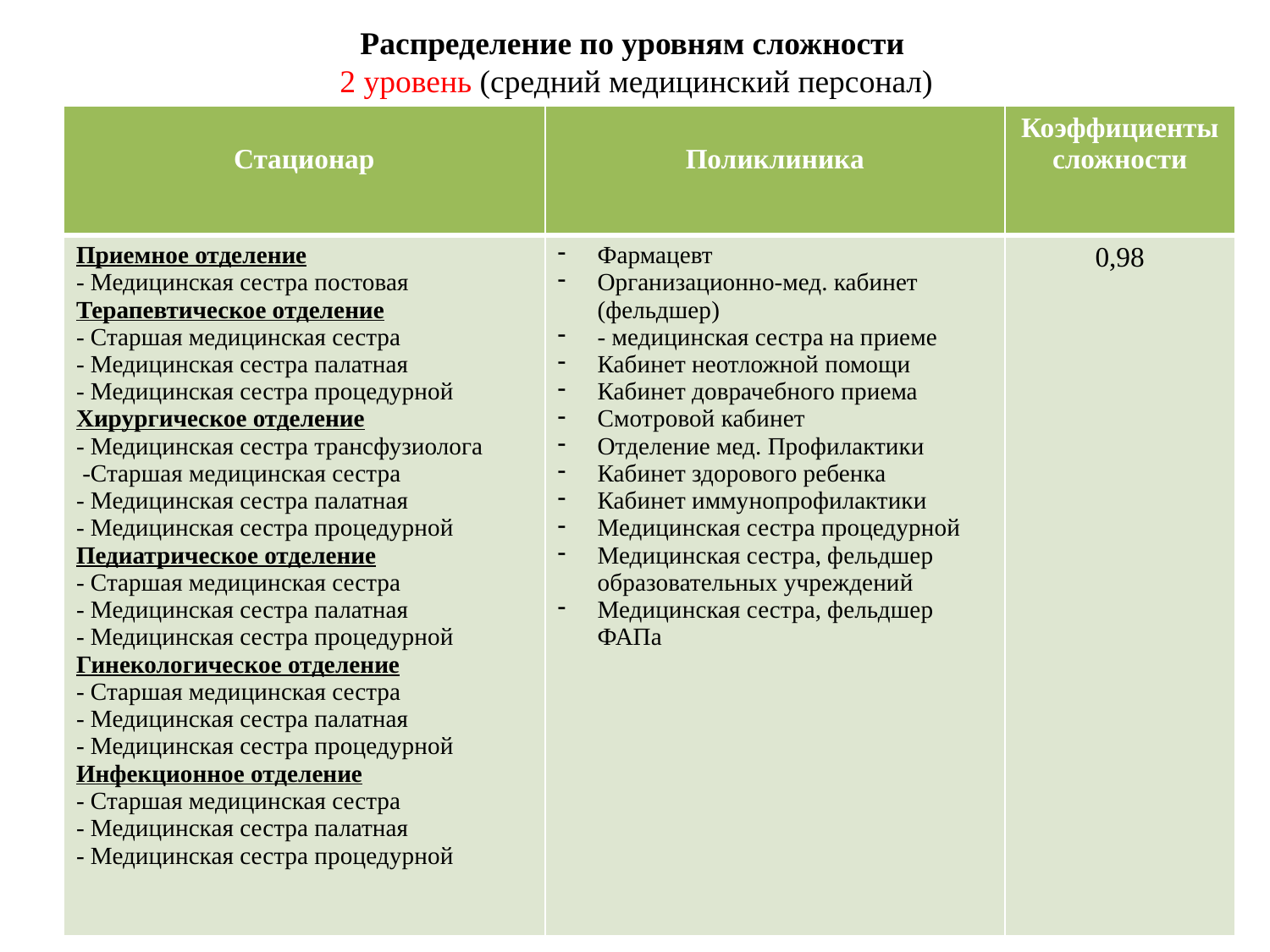

# Распределение по уровням сложности 2 уровень (средний медицинский персонал)
| Стационар | Поликлиника | Коэффициенты сложности |
| --- | --- | --- |
| Приемное отделение - Медицинская сестра постовая Терапевтическое отделение - Старшая медицинская сестра - Медицинская сестра палатная - Медицинская сестра процедурной Хирургическое отделение - Медицинская сестра трансфузиолога -Старшая медицинская сестра - Медицинская сестра палатная - Медицинская сестра процедурной Педиатрическое отделение - Старшая медицинская сестра - Медицинская сестра палатная - Медицинская сестра процедурной Гинекологическое отделение - Старшая медицинская сестра - Медицинская сестра палатная - Медицинская сестра процедурной Инфекционное отделение - Старшая медицинская сестра - Медицинская сестра палатная - Медицинская сестра процедурной | Фармацевт Организационно-мед. кабинет (фельдшер) - медицинская сестра на приеме Кабинет неотложной помощи Кабинет доврачебного приема Смотровой кабинет Отделение мед. Профилактики Кабинет здорового ребенка Кабинет иммунопрофилактики Медицинская сестра процедурной Медицинская сестра, фельдшер образовательных учреждений Медицинская сестра, фельдшер ФАПа | 0,98 |